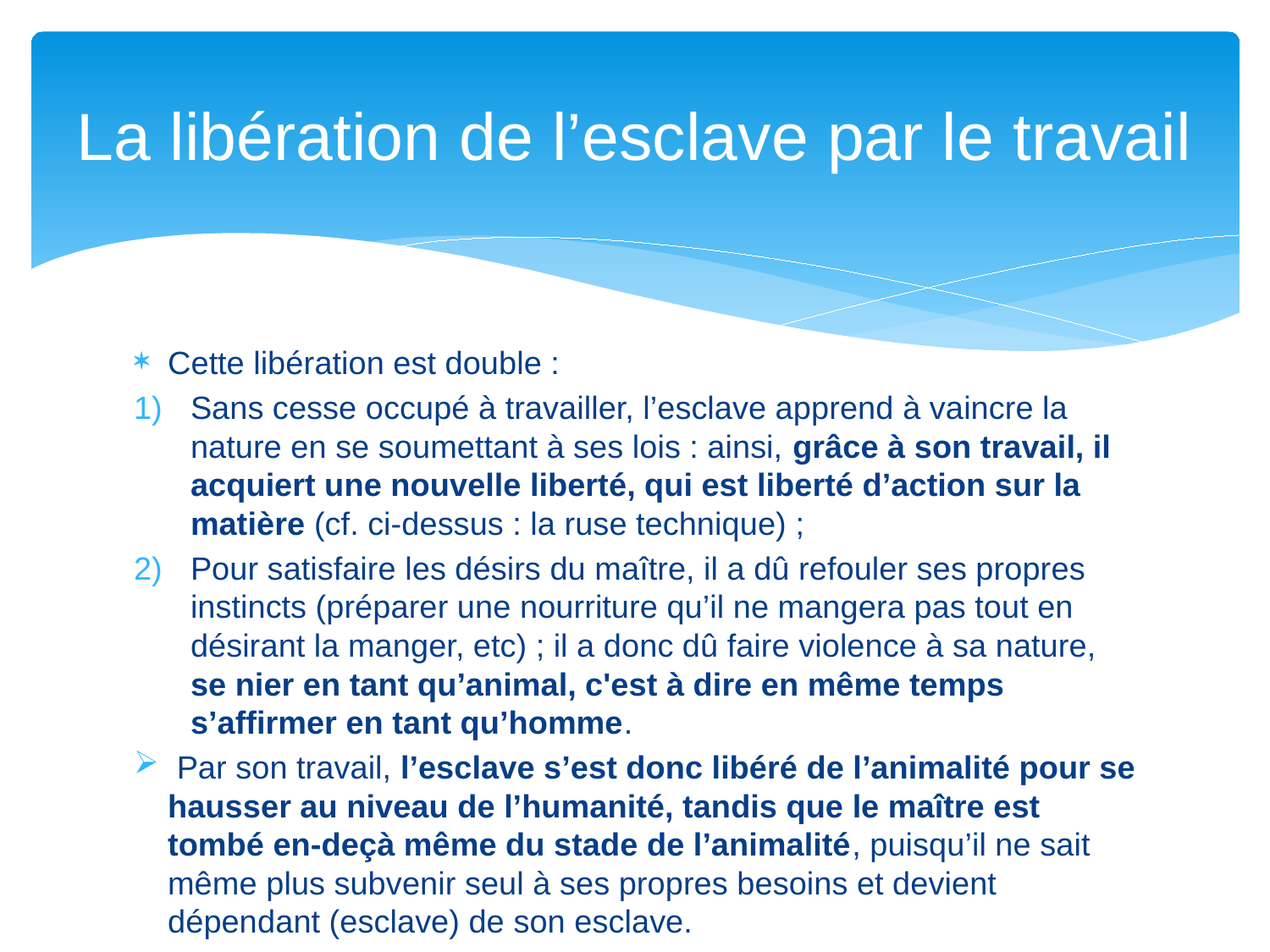

# La libération de l’esclave par le travail
Cette libération est double :
Sans cesse occupé à travailler, l’esclave apprend à vaincre la nature en se soumettant à ses lois : ainsi, grâce à son travail, il acquiert une nouvelle liberté, qui est liberté d’action sur la matière (cf. ci-dessus : la ruse technique) ;
Pour satisfaire les désirs du maître, il a dû refouler ses propres instincts (préparer une nourriture qu’il ne mangera pas tout en désirant la manger, etc) ; il a donc dû faire violence à sa nature, se nier en tant qu’animal, c'est à dire en même temps s’affirmer en tant qu’homme.
 Par son travail, l’esclave s’est donc libéré de l’animalité pour se hausser au niveau de l’humanité, tandis que le maître est tombé en-deçà même du stade de l’animalité, puisqu’il ne sait même plus subvenir seul à ses propres besoins et devient dépendant (esclave) de son esclave.